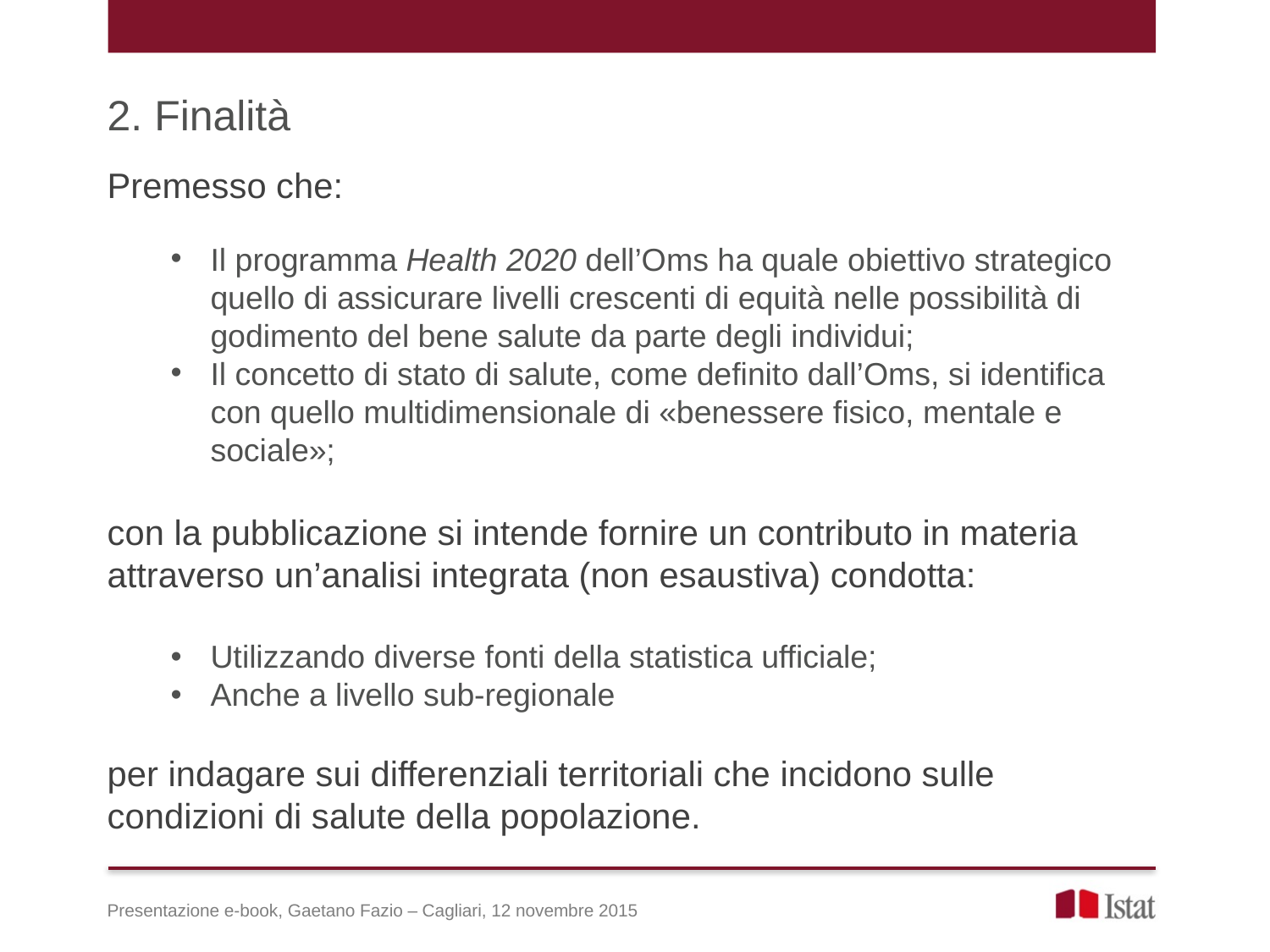

2. Finalità
Premesso che:

Il programma Health 2020 dell’Oms ha quale obiettivo strategico quello di assicurare livelli crescenti di equità nelle possibilità di godimento del bene salute da parte degli individui;
Il concetto di stato di salute, come definito dall’Oms, si identifica  con quello multidimensionale di «benessere fisico, mentale e sociale»;

con la pubblicazione si intende fornire un contributo in materia attraverso un’analisi integrata (non esaustiva) condotta:

Utilizzando diverse fonti della statistica ufficiale;
Anche a livello sub-regionale

per indagare sui differenziali territoriali che incidono sulle condizioni di salute della popolazione.

Presentazione e-book, Gaetano Fazio – Cagliari, 12 novembre 2015